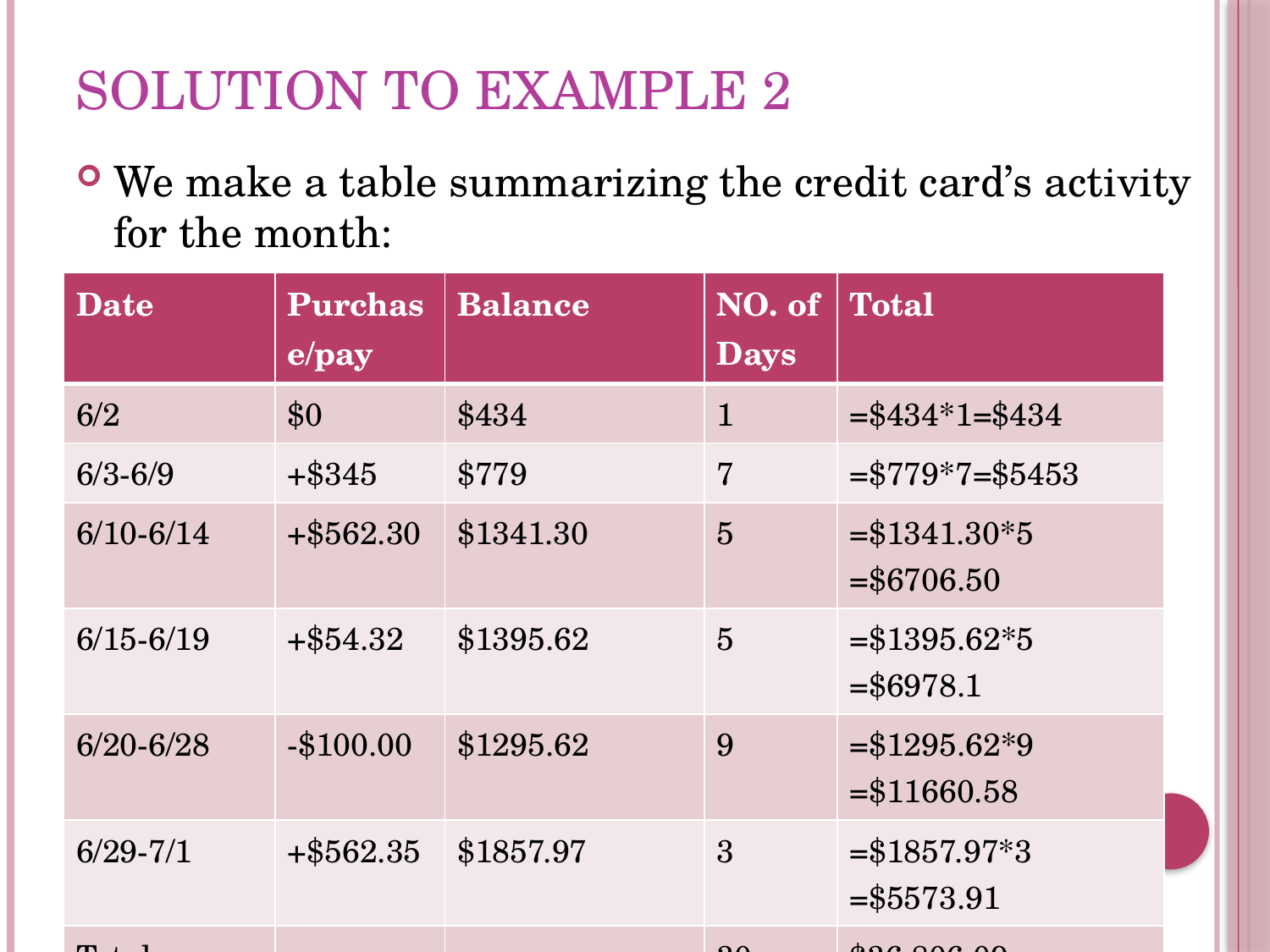

# Solution to Example 2
We make a table summarizing the credit card’s activity for the month:

| Date | Purchase/pay | Balance | NO. of Days | Total |
| --- | --- | --- | --- | --- |
| 6/2 | $0 | $434 | 1 | =$434\*1=$434 |
| 6/3-6/9 | +$345 | $779 | 7 | =$779\*7=$5453 |
| 6/10-6/14 | +$562.30 | $1341.30 | 5 | =$1341.30\*5 =$6706.50 |
| 6/15-6/19 | +$54.32 | $1395.62 | 5 | =$1395.62\*5 =$6978.1 |
| 6/20-6/28 | -$100.00 | $1295.62 | 9 | =$1295.62\*9 =$11660.58 |
| 6/29-7/1 | +$562.35 | $1857.97 | 3 | =$1857.97\*3 =$5573.91 |
| Total |  |  | 30 | $36,806.09 |